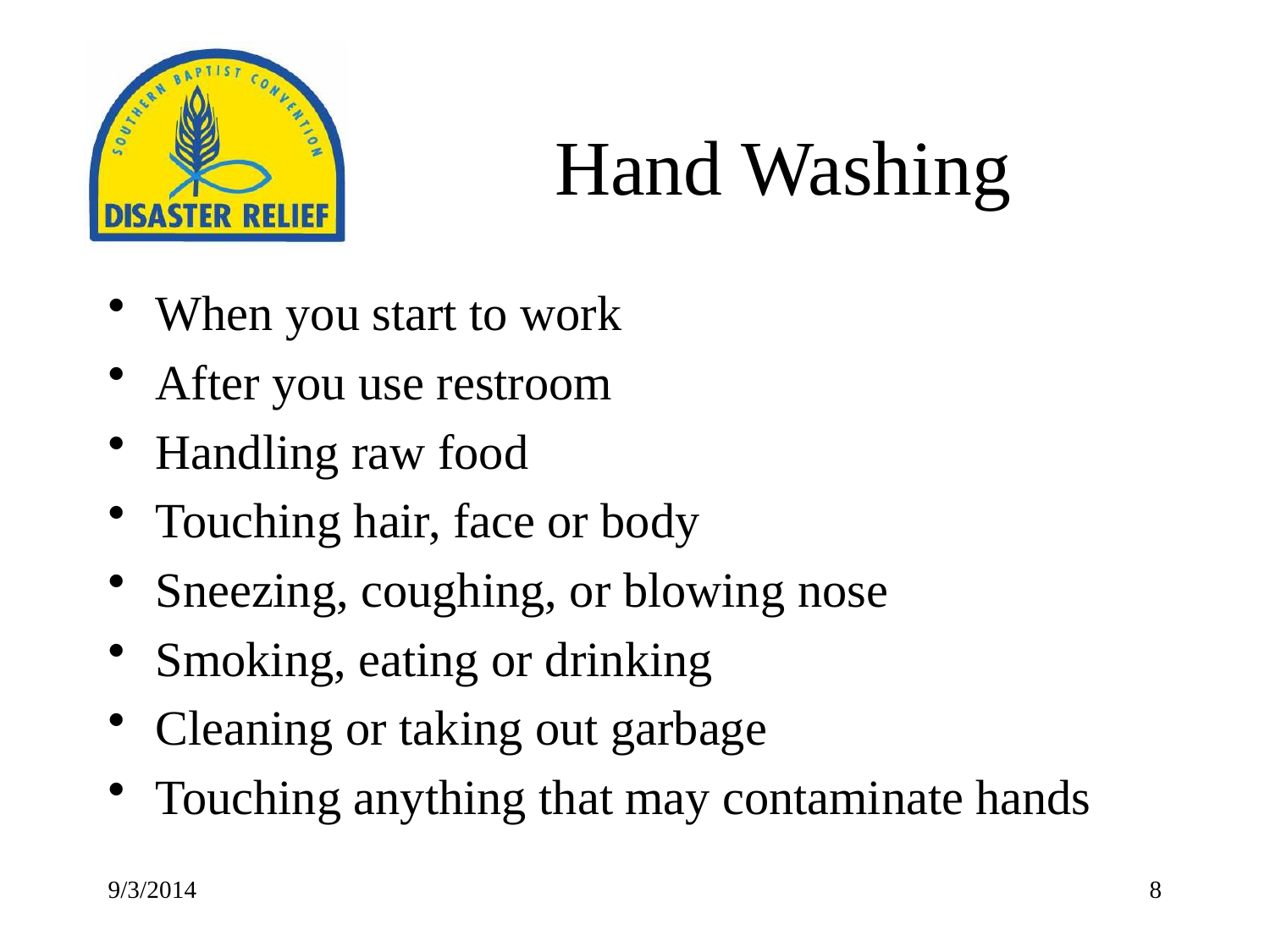

# Hand Washing
When you start to work
After you use restroom
Handling raw food
Touching hair, face or body
Sneezing, coughing, or blowing nose
Smoking, eating or drinking
Cleaning or taking out garbage
Touching anything that may contaminate hands
9/3/2014
8